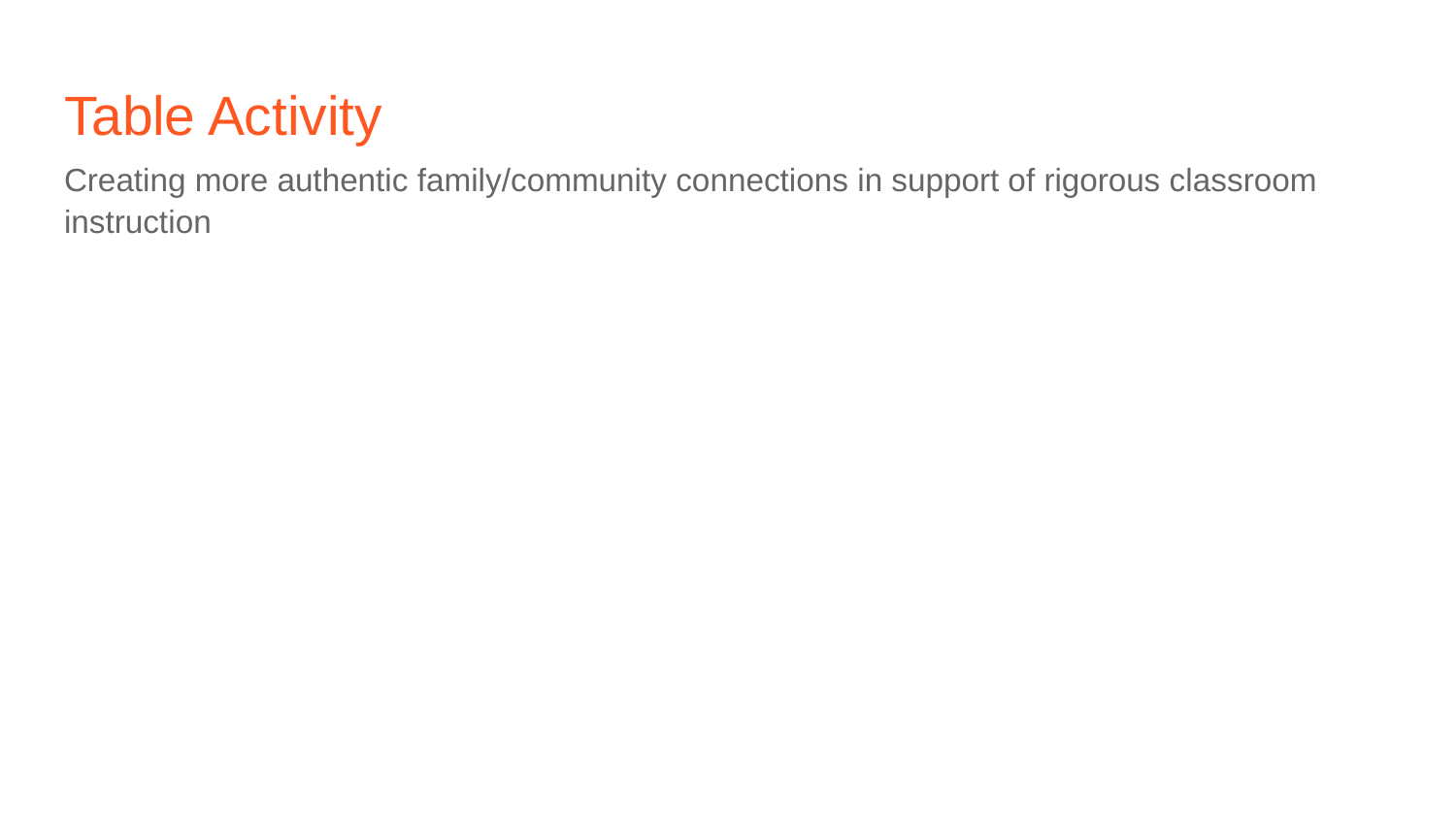

# Table Activity
Creating more authentic family/community connections in support of rigorous classroom instruction